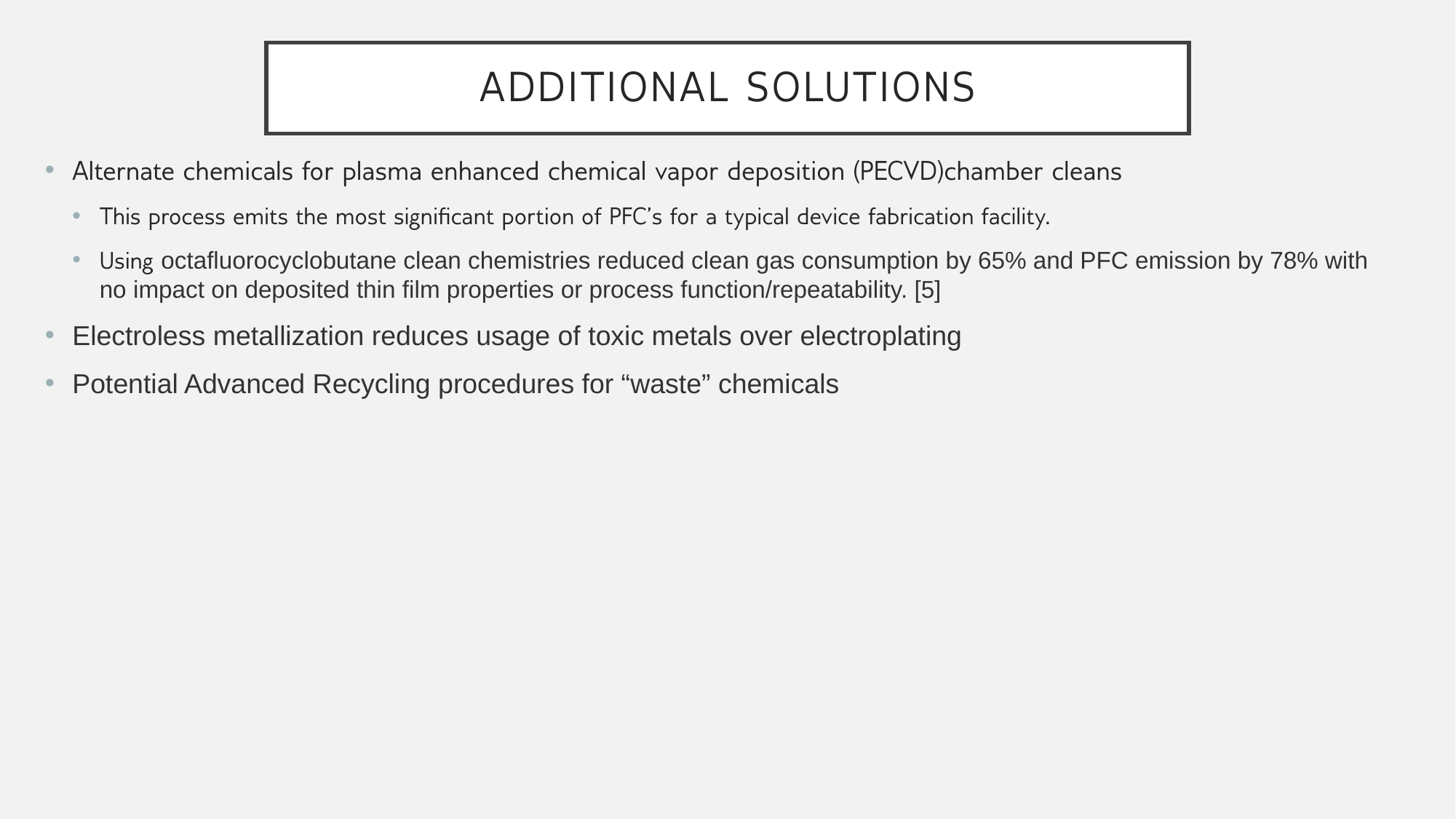

# Additional Solutions
Alternate chemicals for plasma enhanced chemical vapor deposition (PECVD)chamber cleans
This process emits the most significant portion of PFC’s for a typical device fabrication facility.
Using octafluorocyclobutane clean chemistries reduced clean gas consumption by 65% and PFC emission by 78% with no impact on deposited thin film properties or process function/repeatability. [5]
Electroless metallization reduces usage of toxic metals over electroplating
Potential Advanced Recycling procedures for “waste” chemicals